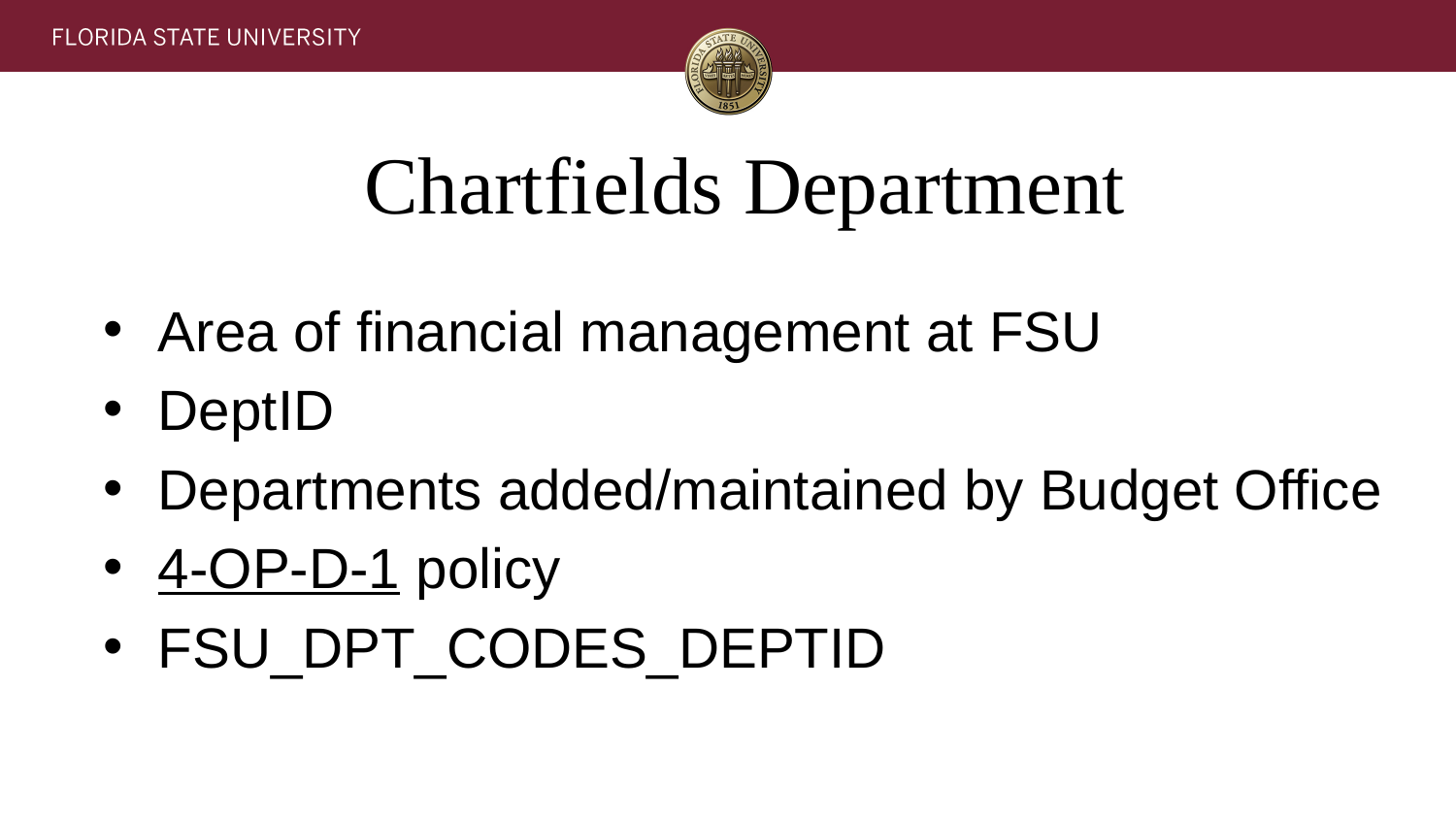

# Chartfields Department
Area of financial management at FSU
DeptID
Departments added/maintained by Budget Office
4-OP-D-1 policy
FSU_DPT_CODES_DEPTID